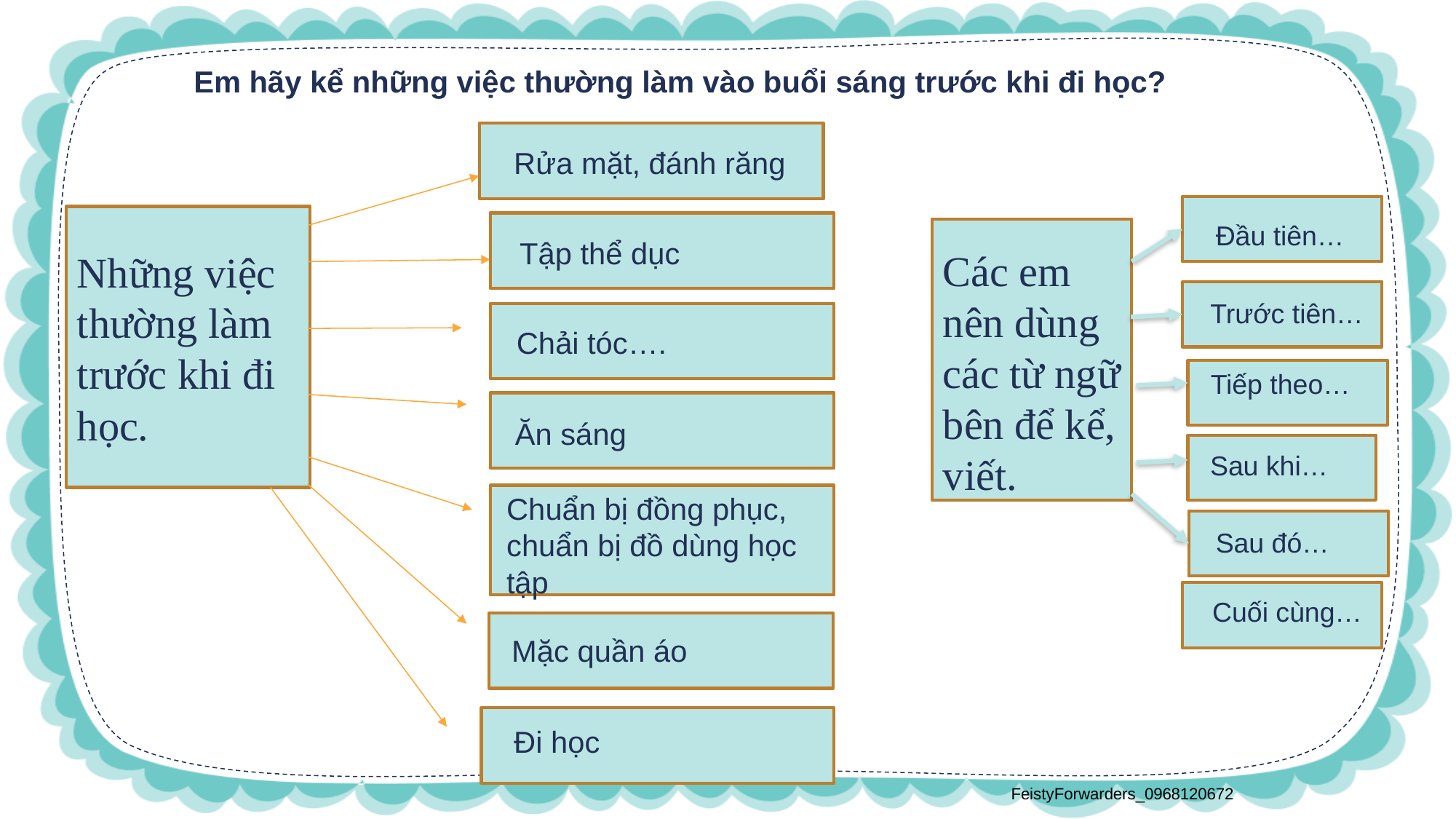

Em hãy kể những việc thường làm vào buổi sáng trước khi đi học?

Rửa mặt, đánh răng

Đầu tiên…

Tập thể dục
Các em  nên dùng các từ ngữ bên để kể, viết.
Những việc thường làm trước khi đi học.

Trước tiên…

Chải tóc….

Tiếp theo…

Ăn sáng

Sau khi…
Chuẩn bị đồng phục, chuẩn bị đồ dùng học tập

Sau đó…

Cuối cùng…

Mặc quần áo
Mặc quần áo

Đi học